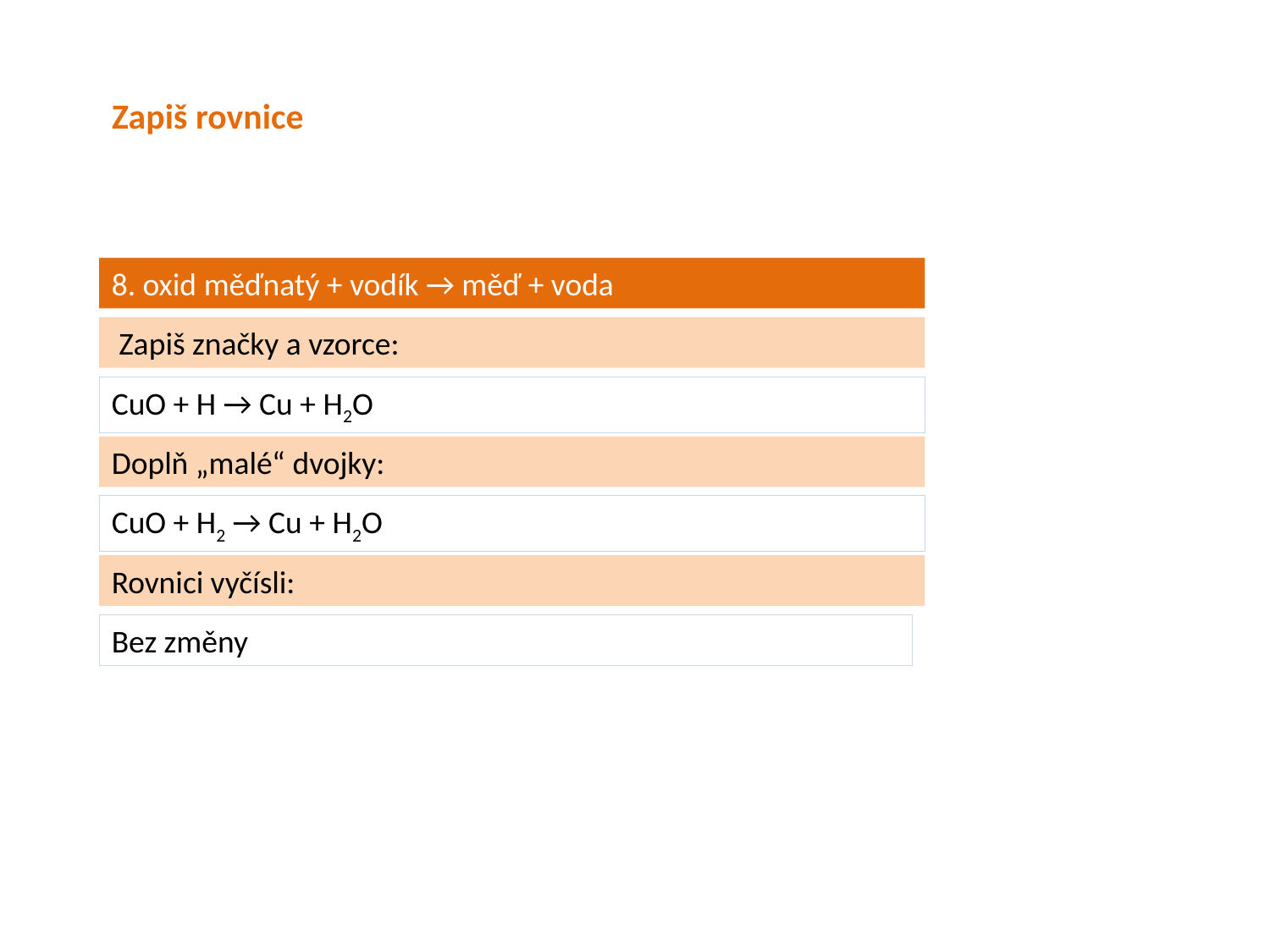

Zapiš rovnice
8. oxid měďnatý + vodík → měď + voda
 Zapiš značky a vzorce:
CuO + H → Cu + H2O
Doplň „malé“ dvojky:
CuO + H2 → Cu + H2O
Rovnici vyčísli:
Bez změny